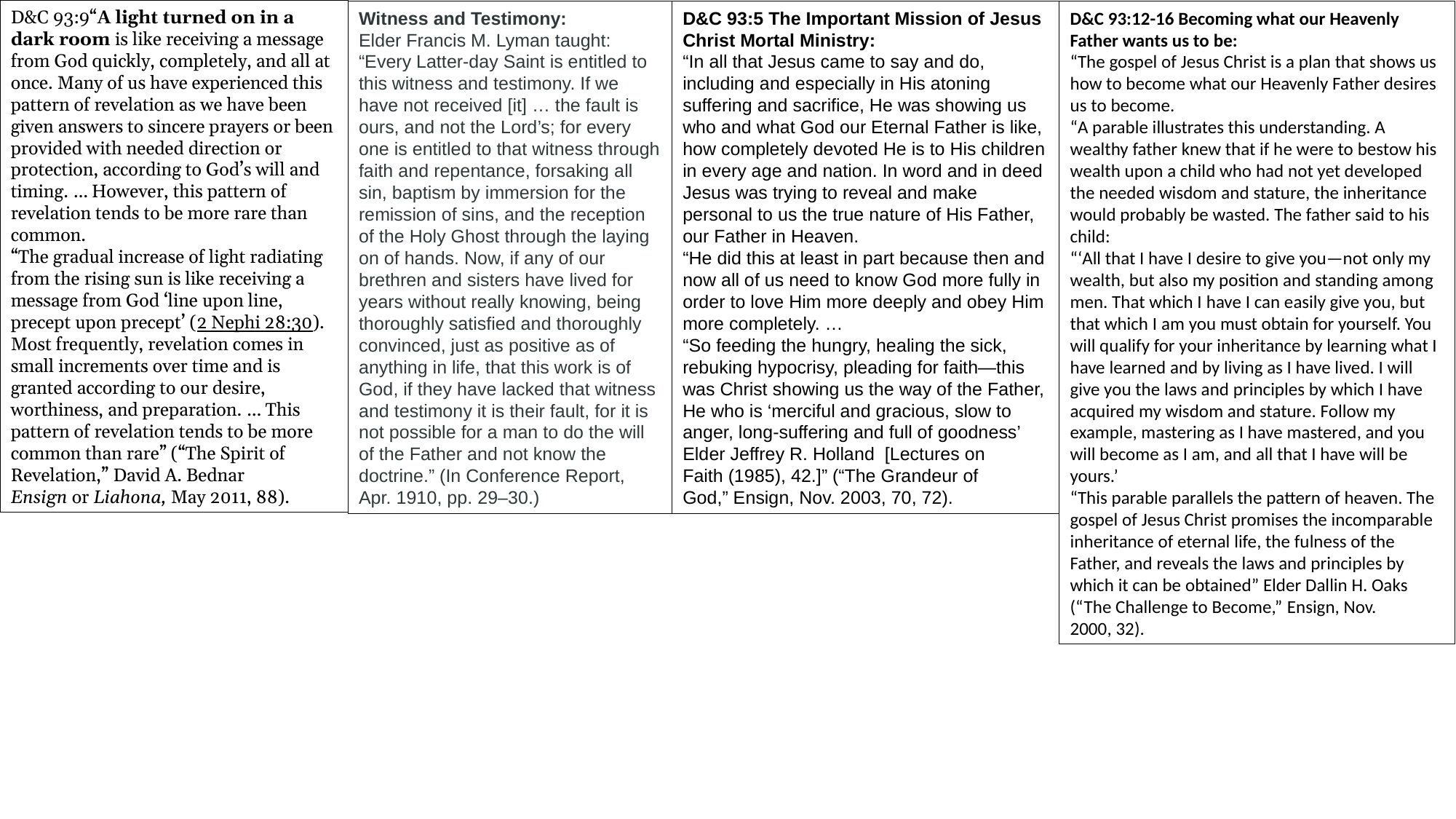

D&C 93:9“A light turned on in a dark room is like receiving a message from God quickly, completely, and all at once. Many of us have experienced this pattern of revelation as we have been given answers to sincere prayers or been provided with needed direction or protection, according to God’s will and timing. … However, this pattern of revelation tends to be more rare than common.
“The gradual increase of light radiating from the rising sun is like receiving a message from God ‘line upon line, precept upon precept’ (2 Nephi 28:30). Most frequently, revelation comes in small increments over time and is granted according to our desire, worthiness, and preparation. … This pattern of revelation tends to be more common than rare” (“The Spirit of Revelation,” David A. Bednar Ensign or Liahona, May 2011, 88).
Witness and Testimony:
Elder Francis M. Lyman taught: “Every Latter-day Saint is entitled to this witness and testimony. If we have not received [it] … the fault is ours, and not the Lord’s; for every one is entitled to that witness through faith and repentance, forsaking all sin, baptism by immersion for the remission of sins, and the reception of the Holy Ghost through the laying on of hands. Now, if any of our brethren and sisters have lived for years without really knowing, being thoroughly satisfied and thoroughly convinced, just as positive as of anything in life, that this work is of God, if they have lacked that witness and testimony it is their fault, for it is not possible for a man to do the will of the Father and not know the doctrine.” (In Conference Report, Apr. 1910, pp. 29–30.)
D&C 93:5 The Important Mission of Jesus Christ Mortal Ministry:
“In all that Jesus came to say and do, including and especially in His atoning suffering and sacrifice, He was showing us who and what God our Eternal Father is like, how completely devoted He is to His children in every age and nation. In word and in deed Jesus was trying to reveal and make personal to us the true nature of His Father, our Father in Heaven.
“He did this at least in part because then and now all of us need to know God more fully in order to love Him more deeply and obey Him more completely. …
“So feeding the hungry, healing the sick, rebuking hypocrisy, pleading for faith—this was Christ showing us the way of the Father, He who is ‘merciful and gracious, slow to anger, long-suffering and full of goodness’ Elder Jeffrey R. Holland  [Lectures on Faith (1985), 42.]” (“The Grandeur of God,” Ensign, Nov. 2003, 70, 72).
D&C 93:12-16 Becoming what our Heavenly Father wants us to be:
“The gospel of Jesus Christ is a plan that shows us how to become what our Heavenly Father desires us to become.
“A parable illustrates this understanding. A wealthy father knew that if he were to bestow his wealth upon a child who had not yet developed the needed wisdom and stature, the inheritance would probably be wasted. The father said to his child:
“‘All that I have I desire to give you—not only my wealth, but also my position and standing among men. That which I have I can easily give you, but that which I am you must obtain for yourself. You will qualify for your inheritance by learning what I have learned and by living as I have lived. I will give you the laws and principles by which I have acquired my wisdom and stature. Follow my example, mastering as I have mastered, and you will become as I am, and all that I have will be yours.’
“This parable parallels the pattern of heaven. The gospel of Jesus Christ promises the incomparable inheritance of eternal life, the fulness of the Father, and reveals the laws and principles by which it can be obtained” Elder Dallin H. Oaks (“The Challenge to Become,” Ensign, Nov. 2000, 32).